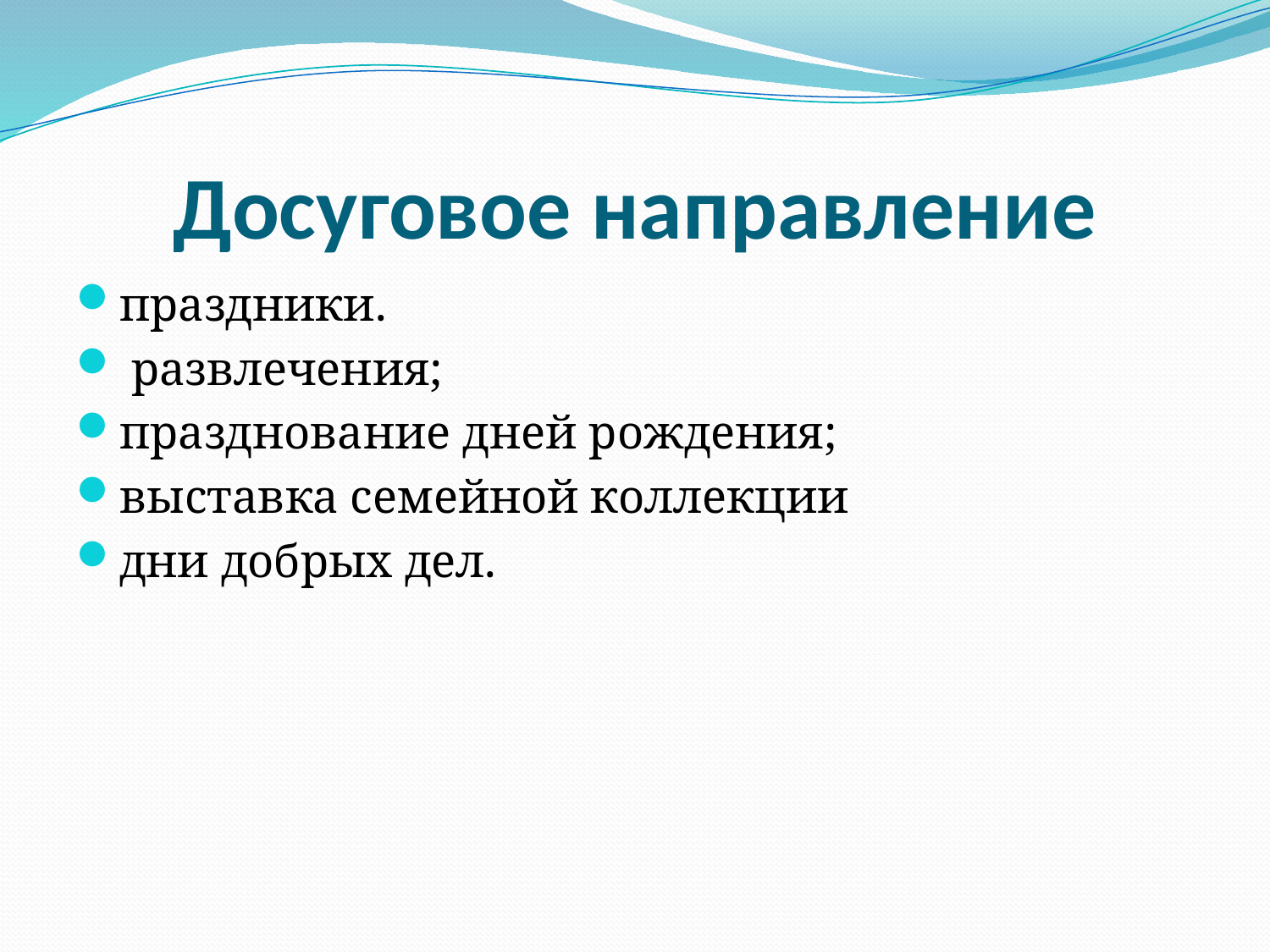

# Досуговое направление
праздники.
 развлечения;
празднование дней рождения;
выставка семейной коллекции
дни добрых дел.